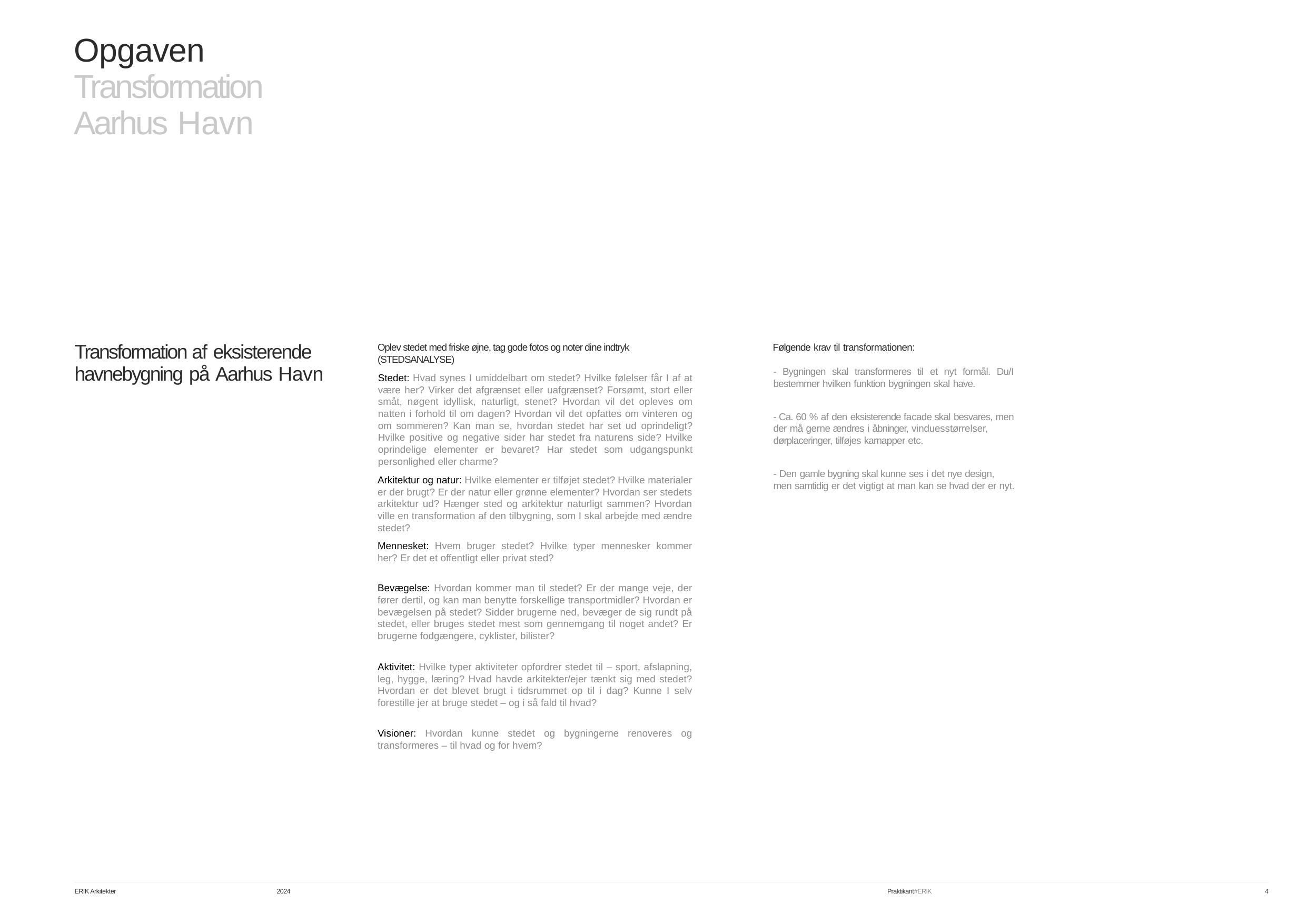

# Opgaven Transformation Aarhus Havn
Transformation af eksisterende havnebygning på Aarhus Havn
Følgende krav til transformationen:
Oplev stedet med friske øjne, tag gode fotos og noter dine indtryk (STEDSANALYSE)
- Bygningen skal transformeres til et nyt formål. Du/I bestemmer hvilken funktion bygningen skal have.
Stedet: Hvad synes I umiddelbart om stedet? Hvilke følelser får I af at være her? Virker det afgrænset eller uafgrænset? Forsømt, stort eller småt, nøgent idyllisk, naturligt, stenet? Hvordan vil det opleves om natten i forhold til om dagen? Hvordan vil det opfattes om vinteren og om sommeren? Kan man se, hvordan stedet har set ud oprindeligt? Hvilke positive og negative sider har stedet fra naturens side? Hvilke oprindelige elementer er bevaret? Har stedet som udgangspunkt personlighed eller charme?
- Ca. 60 % af den eksisterende facade skal besvares, men der må gerne ændres i åbninger, vinduesstørrelser, dørplaceringer, tilføjes karnapper etc.
- Den gamle bygning skal kunne ses i det nye design, men samtidig er det vigtigt at man kan se hvad der er nyt.
Arkitektur og natur: Hvilke elementer er tilføjet stedet? Hvilke materialer er der brugt? Er der natur eller grønne elementer? Hvordan ser stedets arkitektur ud? Hænger sted og arkitektur naturligt sammen? Hvordan ville en transformation af den tilbygning, som I skal arbejde med ændre stedet?
Mennesket: Hvem bruger stedet? Hvilke typer mennesker kommer her? Er det et offentligt eller privat sted?
Bevægelse: Hvordan kommer man til stedet? Er der mange veje, der fører dertil, og kan man benytte forskellige transportmidler? Hvordan er bevægelsen på stedet? Sidder brugerne ned, bevæger de sig rundt på stedet, eller bruges stedet mest som gennemgang til noget andet? Er brugerne fodgængere, cyklister, bilister?
Aktivitet: Hvilke typer aktiviteter opfordrer stedet til – sport, afslapning, leg, hygge, læring? Hvad havde arkitekter/ejer tænkt sig med stedet? Hvordan er det blevet brugt i tidsrummet op til i dag? Kunne I selv forestille jer at bruge stedet – og i så fald til hvad?
Visioner: Hvordan kunne stedet og bygningerne renoveres og transformeres – til hvad og for hvem?
ERIK Arkitekter
2024
Praktikant#ERIK
4